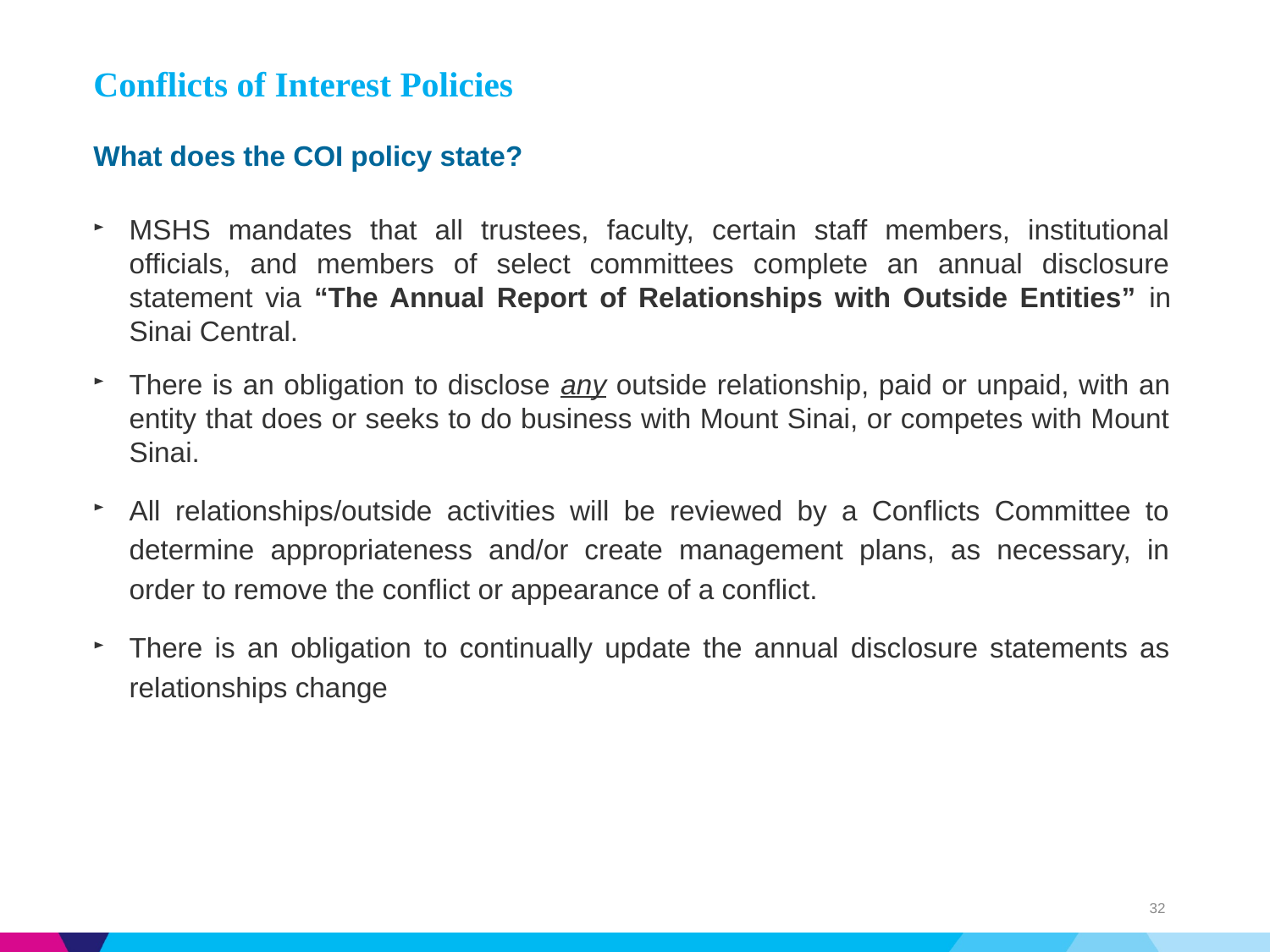

# Conflicts of Interest Policies
What does the COI policy state?
MSHS mandates that all trustees, faculty, certain staff members, institutional officials, and members of select committees complete an annual disclosure statement via “The Annual Report of Relationships with Outside Entities” in Sinai Central.
There is an obligation to disclose any outside relationship, paid or unpaid, with an entity that does or seeks to do business with Mount Sinai, or competes with Mount Sinai.
All relationships/outside activities will be reviewed by a Conflicts Committee to determine appropriateness and/or create management plans, as necessary, in order to remove the conflict or appearance of a conflict.
There is an obligation to continually update the annual disclosure statements as relationships change

32